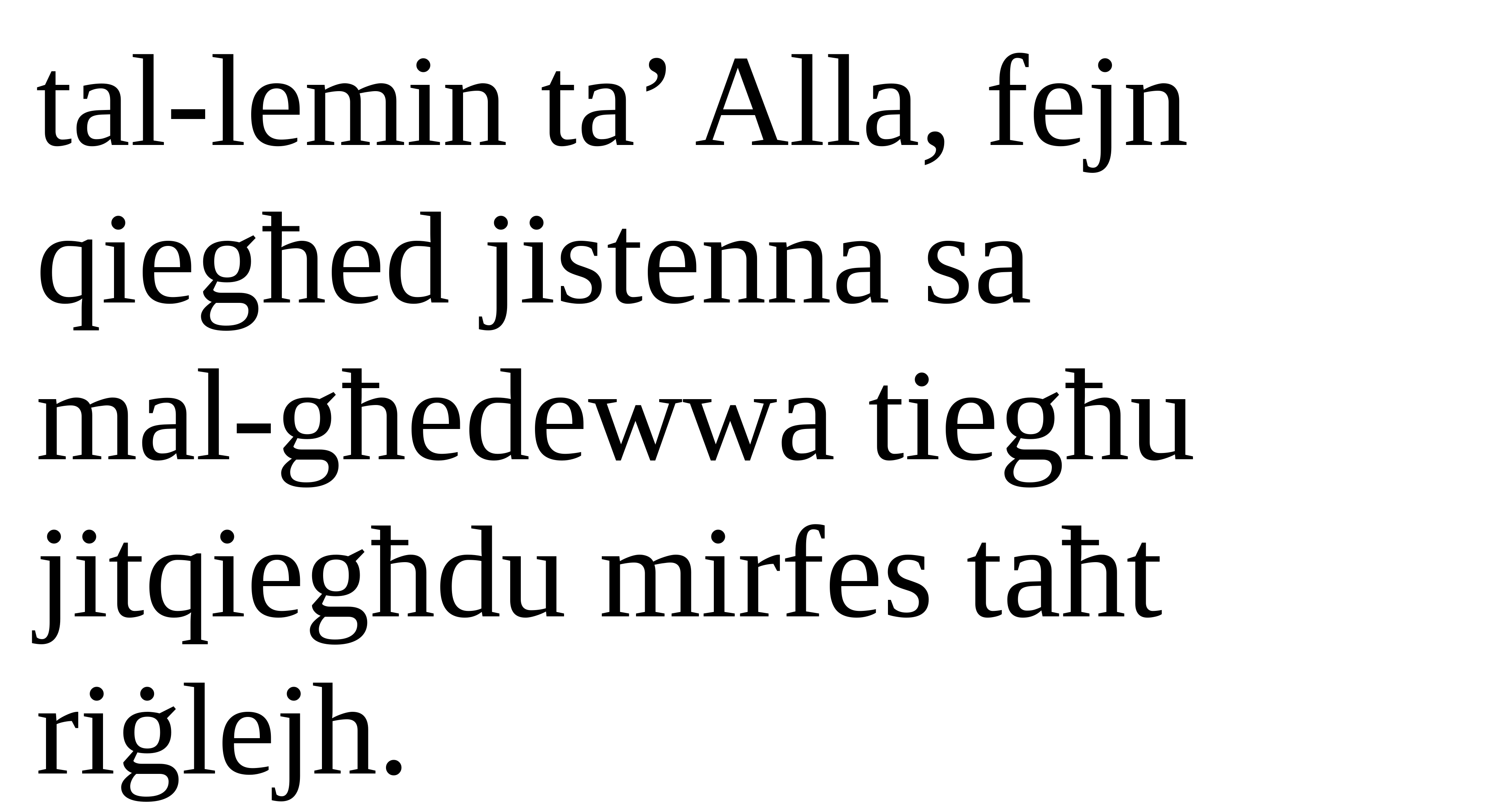

tal-lemin ta’ Alla, fejn qiegħed jistenna sa
mal-għedewwa tiegħu jitqiegħdu mirfes taħt riġlejh.